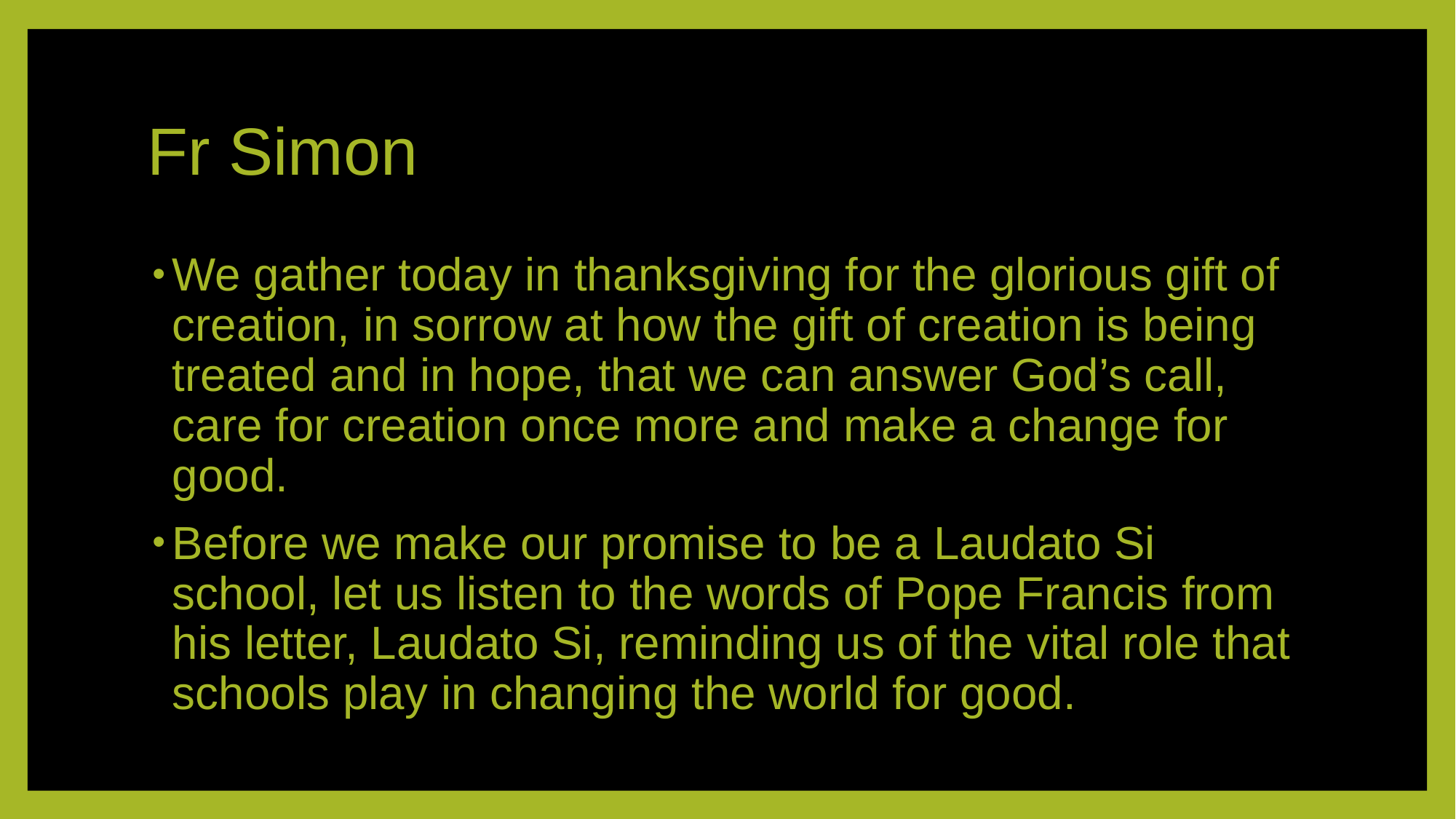

# Fr Simon
We gather today in thanksgiving for the glorious gift of creation, in sorrow at how the gift of creation is being treated and in hope, that we can answer God’s call, care for creation once more and make a change for good.
Before we make our promise to be a Laudato Si school, let us listen to the words of Pope Francis from his letter, Laudato Si, reminding us of the vital role that schools play in changing the world for good.